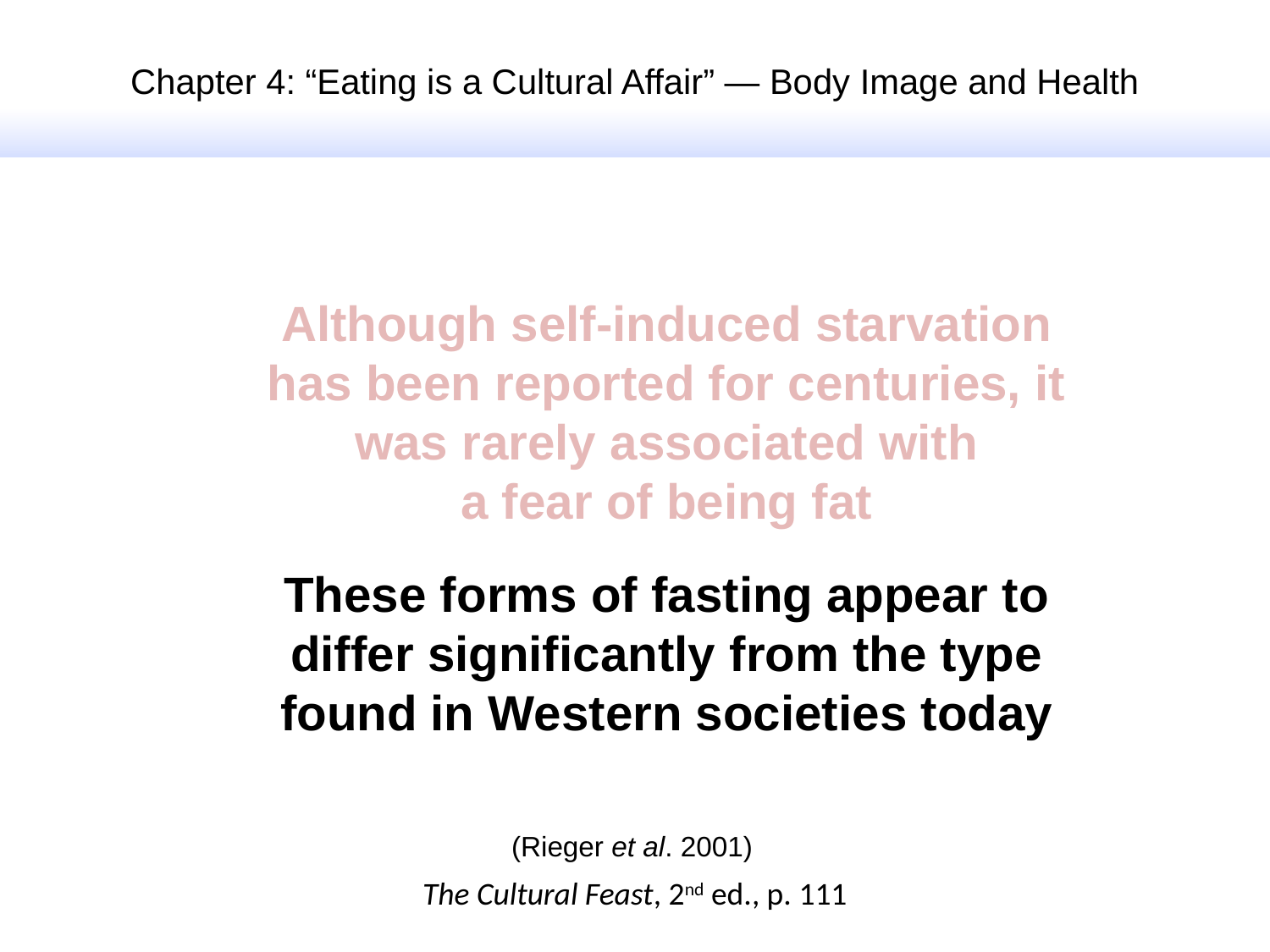

Chapter 4: “Eating is a Cultural Affair” — Body Image and Health

Although self-induced starvation has been reported for centuries, it was rarely associated with
a fear of being fat
These forms of fasting appear to differ significantly from the type found in Western societies today
(Rieger et al. 2001)
The Cultural Feast, 2nd ed., p. 111